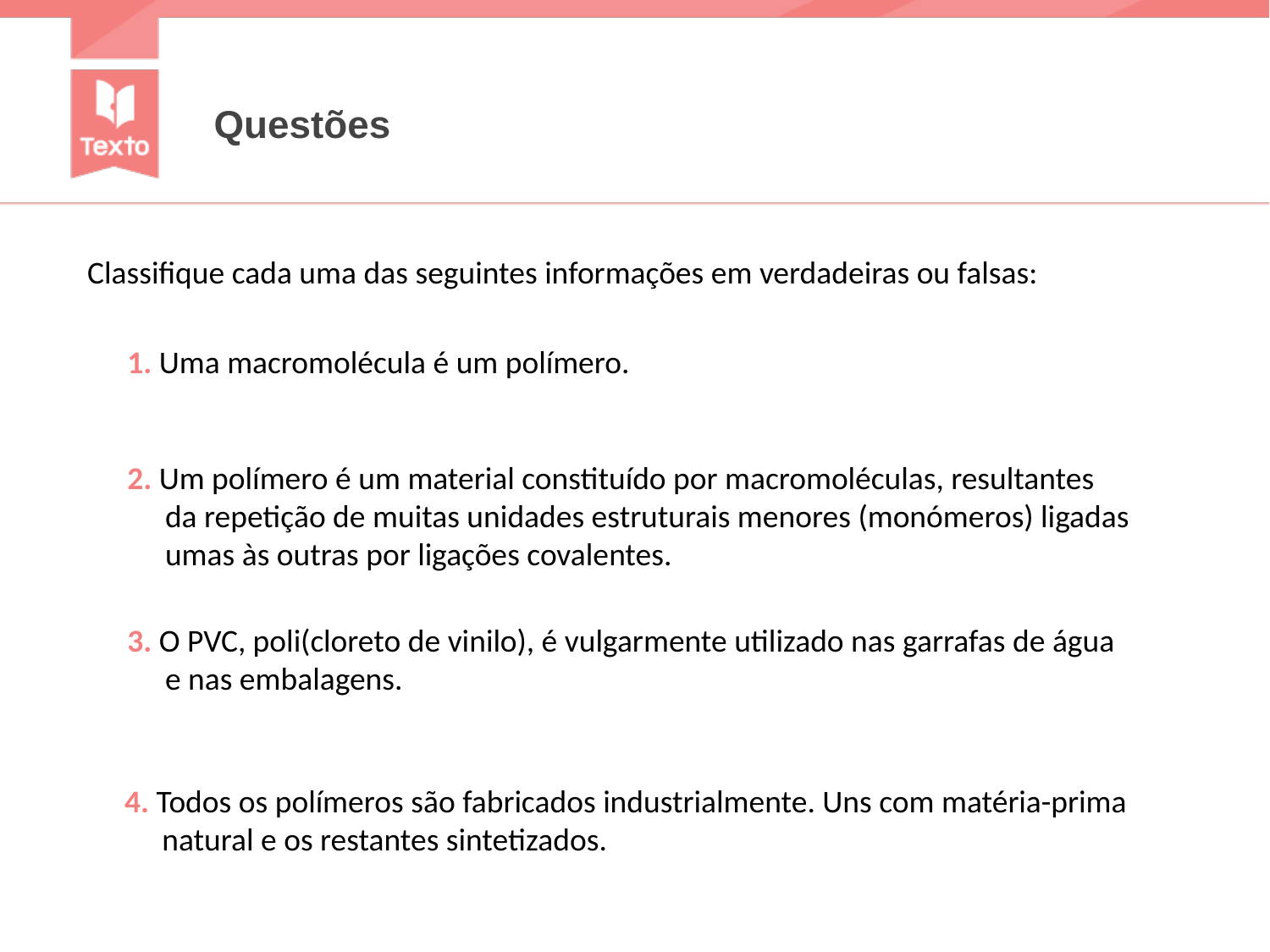

Questões
Classifique cada uma das seguintes informações em verdadeiras ou falsas:
1. Uma macromolécula é um polímero.
2. Um polímero é um material constituído por macromoléculas, resultantes da repetição de muitas unidades estruturais menores (monómeros) ligadas umas às outras por ligações covalentes.
3. O PVC, poli(cloreto de vinilo), é vulgarmente utilizado nas garrafas de água e nas embalagens.
4. Todos os polímeros são fabricados industrialmente. Uns com matéria-prima natural e os restantes sintetizados.